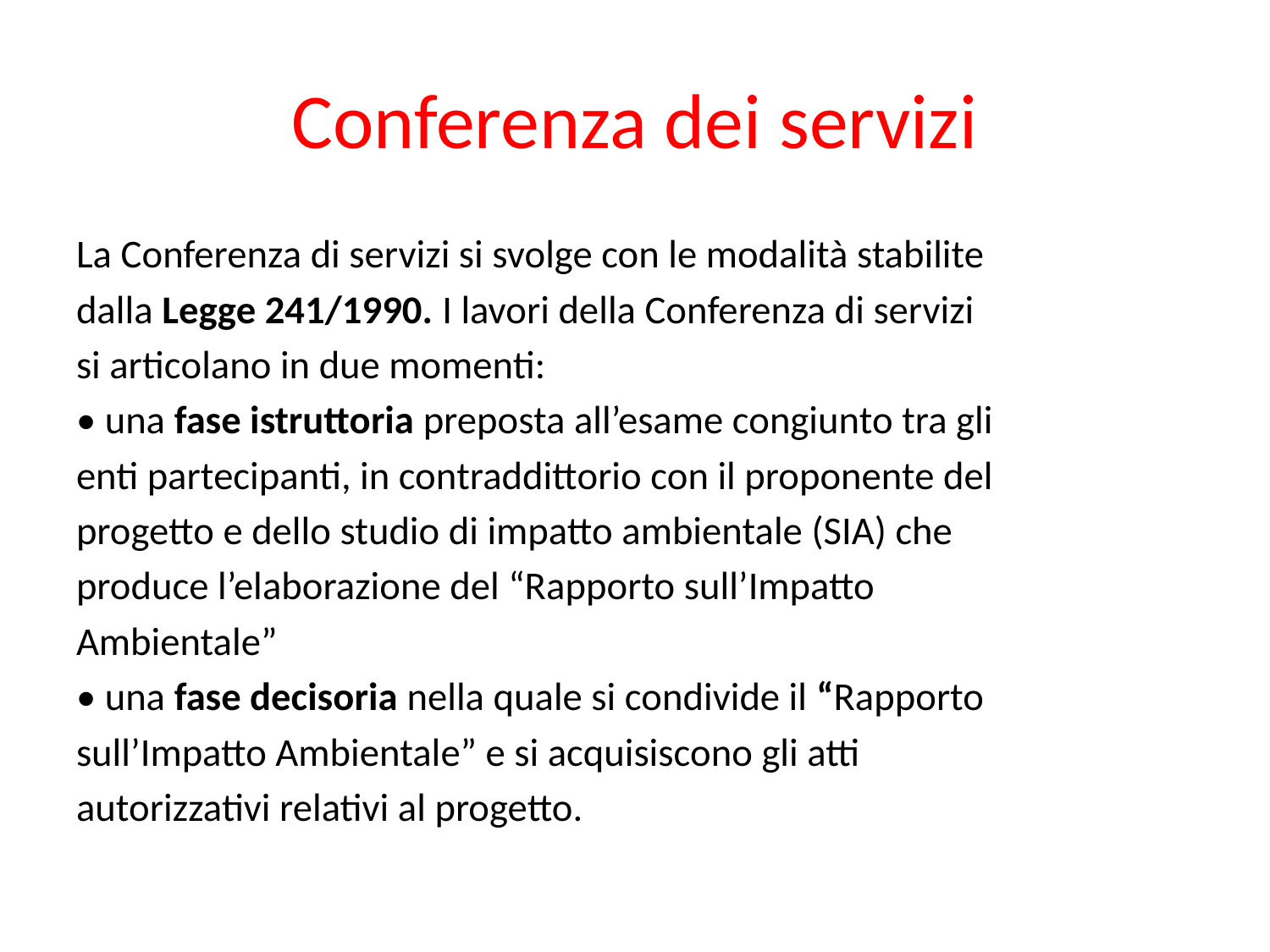

# Conferenza dei servizi
La Conferenza di servizi si svolge con le modalità stabilite
dalla Legge 241/1990. I lavori della Conferenza di servizi
si articolano in due momenti:
• una fase istruttoria preposta all’esame congiunto tra gli
enti partecipanti, in contraddittorio con il proponente del
progetto e dello studio di impatto ambientale (SIA) che
produce l’elaborazione del “Rapporto sull’Impatto
Ambientale”
• una fase decisoria nella quale si condivide il “Rapporto
sull’Impatto Ambientale” e si acquisiscono gli atti
autorizzativi relativi al progetto.